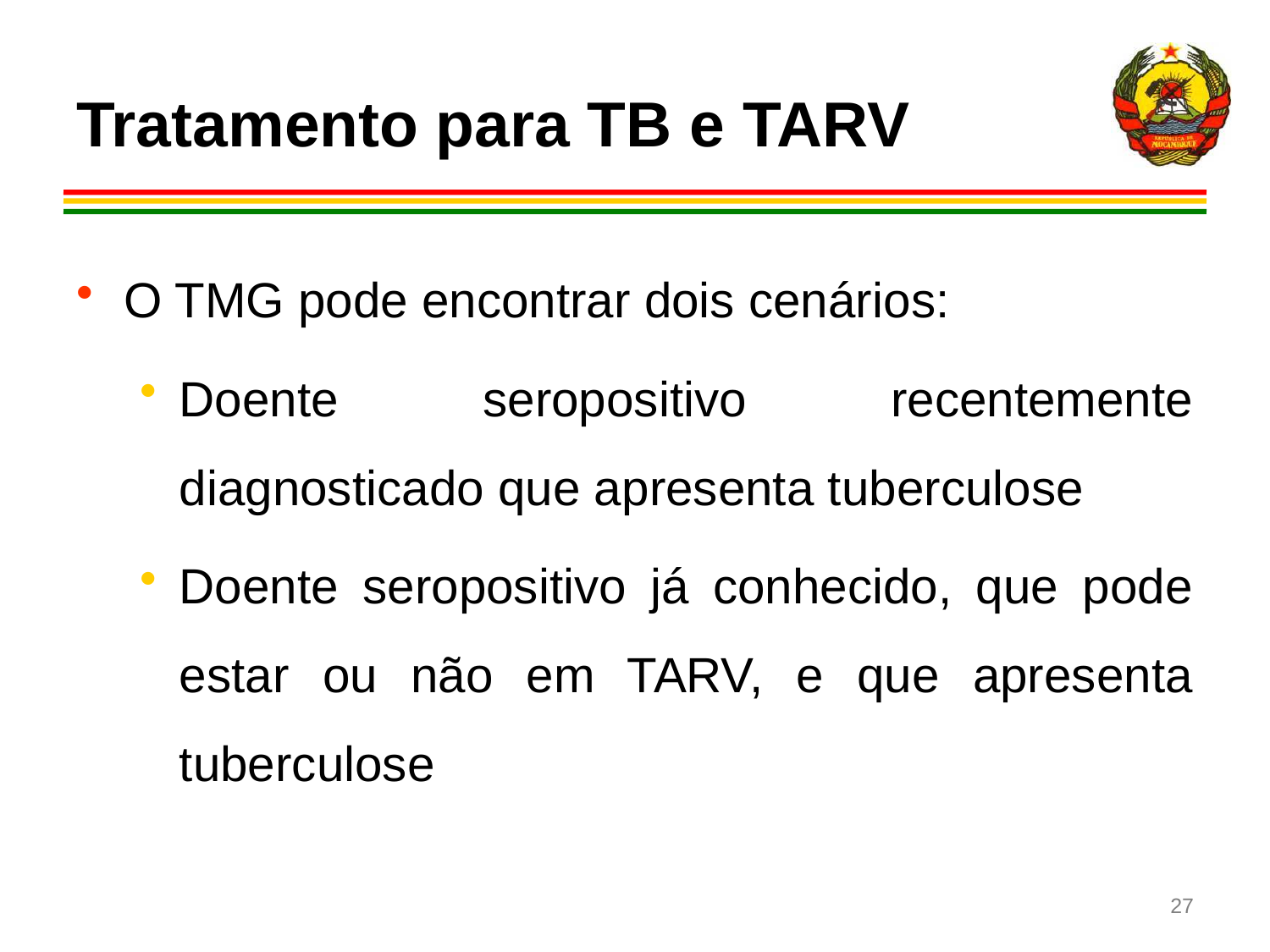

# Tratamento para TB e TARV
O TMG pode encontrar dois cenários:
Doente seropositivo recentemente diagnosticado que apresenta tuberculose
Doente seropositivo já conhecido, que pode estar ou não em TARV, e que apresenta tuberculose